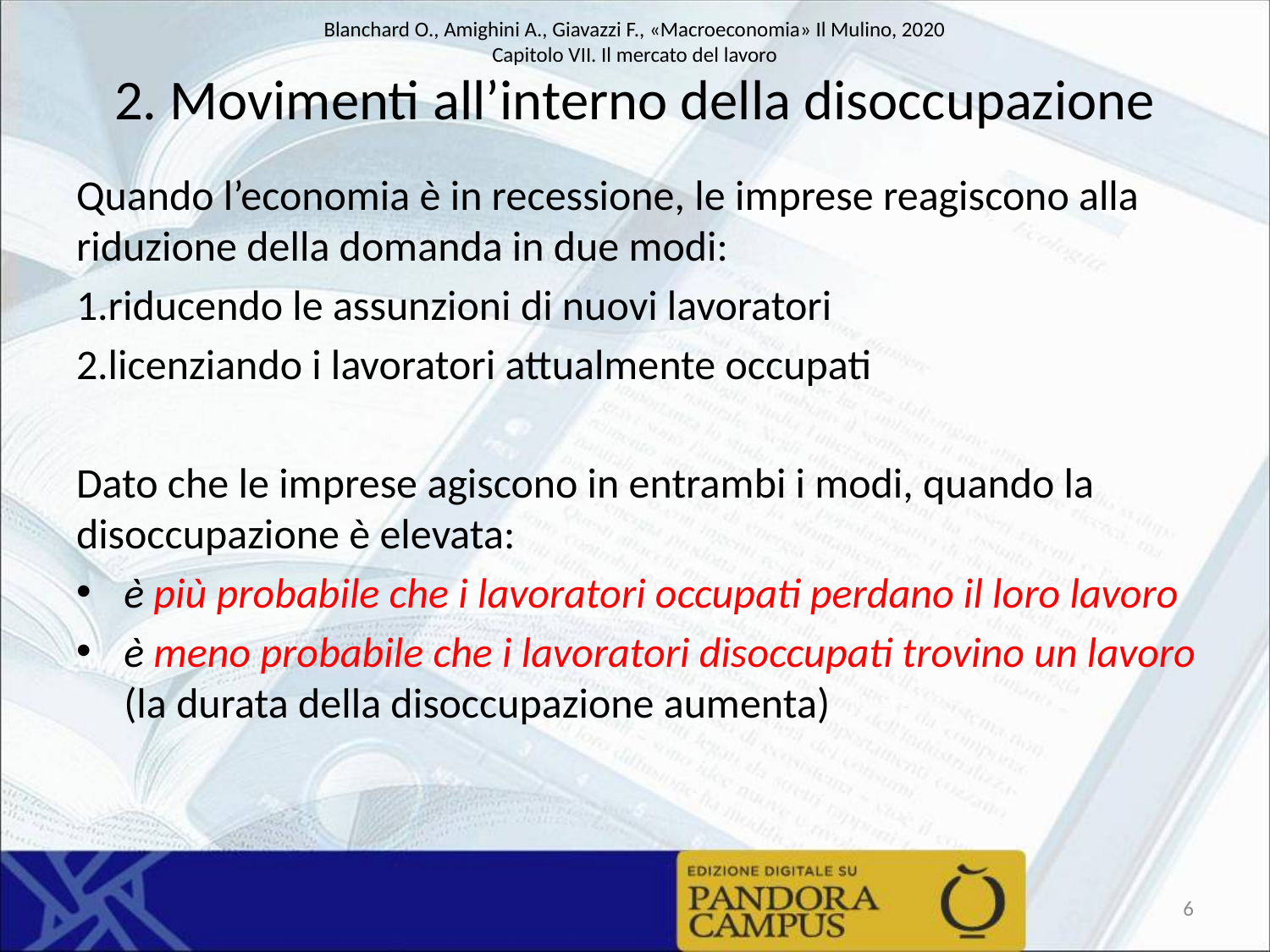

# 2. Movimenti all’interno della disoccupazione
Quando l’economia è in recessione, le imprese reagiscono alla riduzione della domanda in due modi:
riducendo le assunzioni di nuovi lavoratori
licenziando i lavoratori attualmente occupati

Dato che le imprese agiscono in entrambi i modi, quando la disoccupazione è elevata:
è più probabile che i lavoratori occupati perdano il loro lavoro
è meno probabile che i lavoratori disoccupati trovino un lavoro (la durata della disoccupazione aumenta)

6